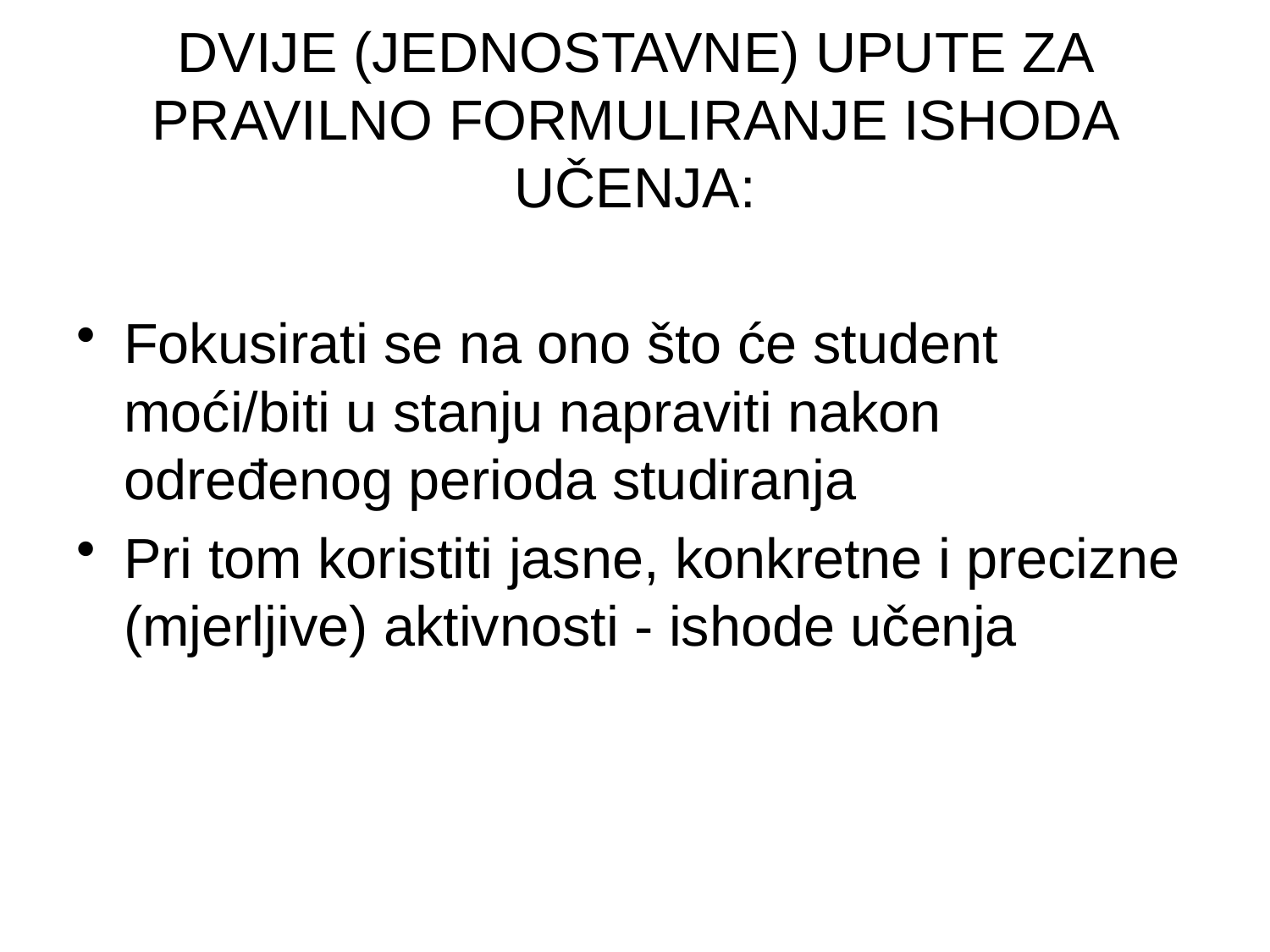

# DVIJE (JEDNOSTAVNE) UPUTE ZA PRAVILNO FORMULIRANJE ISHODA UČENJA:

Fokusirati se na ono što će student moći/biti u stanju napraviti nakon određenog perioda studiranja
Pri tom koristiti jasne, konkretne i precizne (mjerljive) aktivnosti - ishode učenja